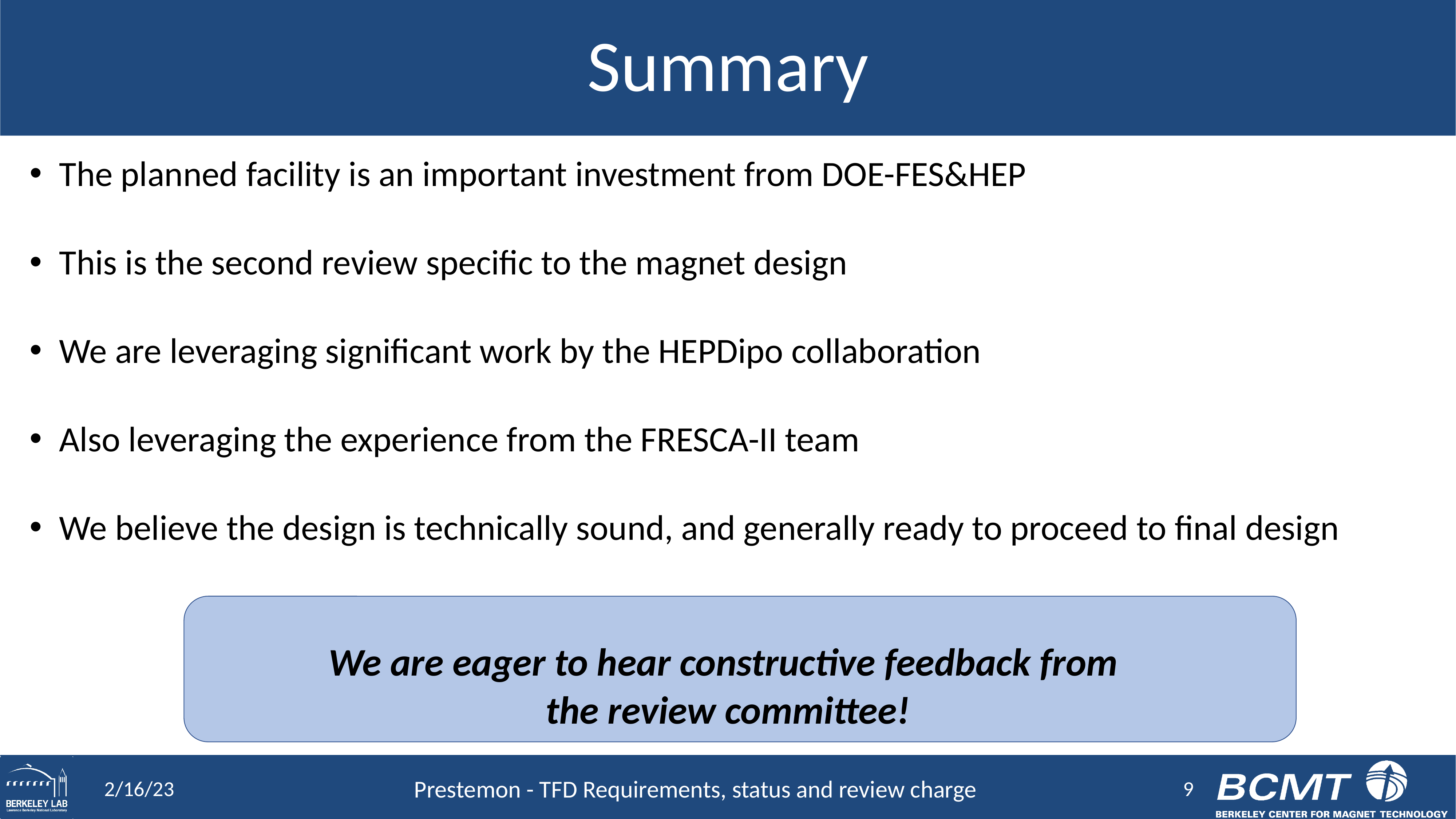

# Summary
The planned facility is an important investment from DOE-FES&HEP

This is the second review specific to the magnet design

We are leveraging significant work by the HEPDipo collaboration

Also leveraging the experience from the FRESCA-II team

We believe the design is technically sound, and generally ready to proceed to final design

We are eager to hear constructive feedback from
the review committee!

9
2/16/23
Prestemon - TFD Requirements, status and review charge